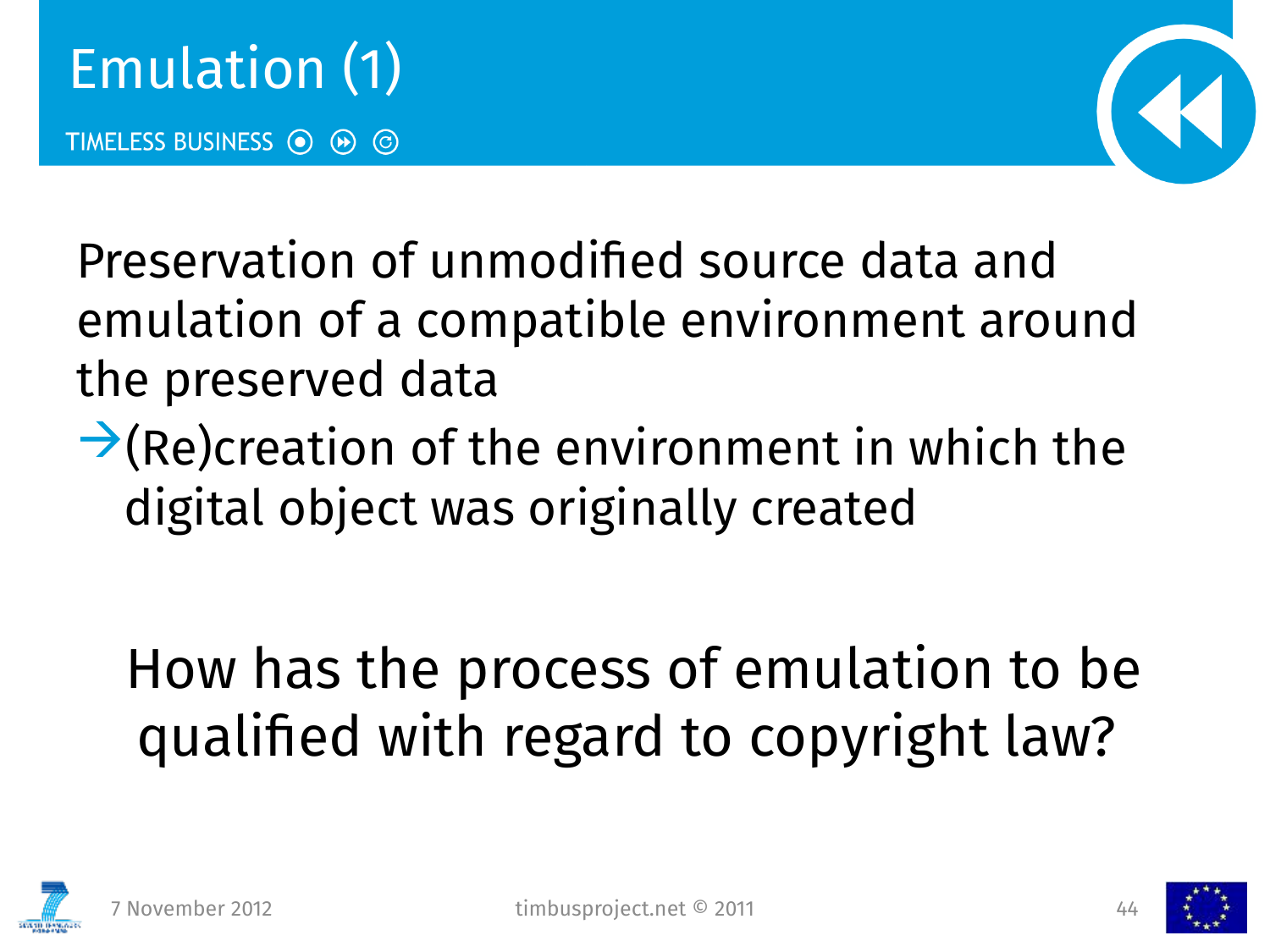

# Emulation (1)
Preservation of unmodified source data and emulation of a compatible environment around the preserved data
(Re)creation of the environment in which the digital object was originally created

How has the process of emulation to be qualified with regard to copyright law?
7 November 2012
timbusproject.net © 2011
44